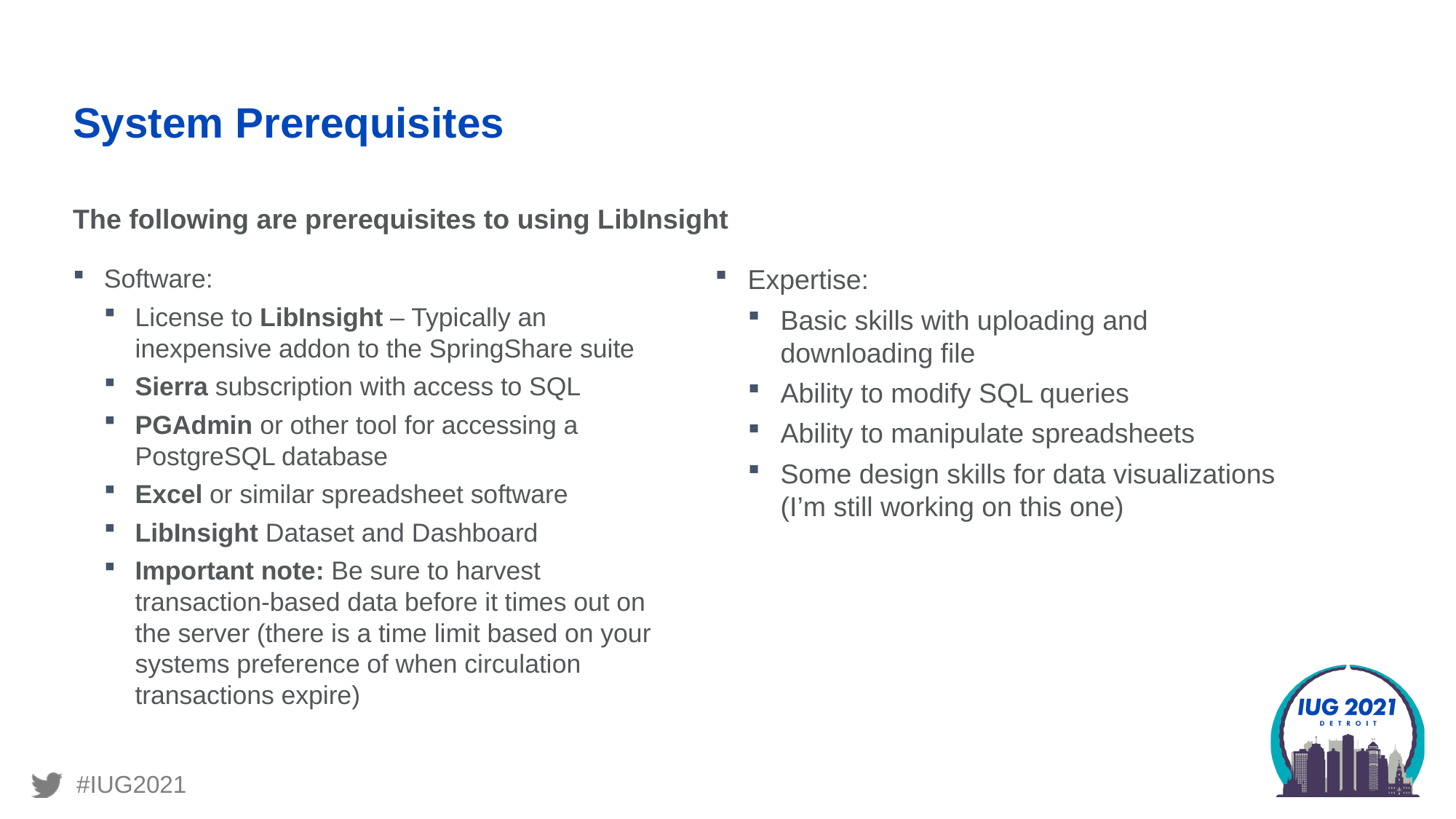

# System Prerequisites
The following are prerequisites to using LibInsight
Software:
License to LibInsight – Typically an inexpensive addon to the SpringShare suite
Sierra subscription with access to SQL
PGAdmin or other tool for accessing a PostgreSQL database
Excel or similar spreadsheet software
LibInsight Dataset and Dashboard
Important note: Be sure to harvest transaction-based data before it times out on the server (there is a time limit based on your systems preference of when circulation transactions expire)
Expertise:
Basic skills with uploading and downloading file
Ability to modify SQL queries
Ability to manipulate spreadsheets
Some design skills for data visualizations (I’m still working on this one)